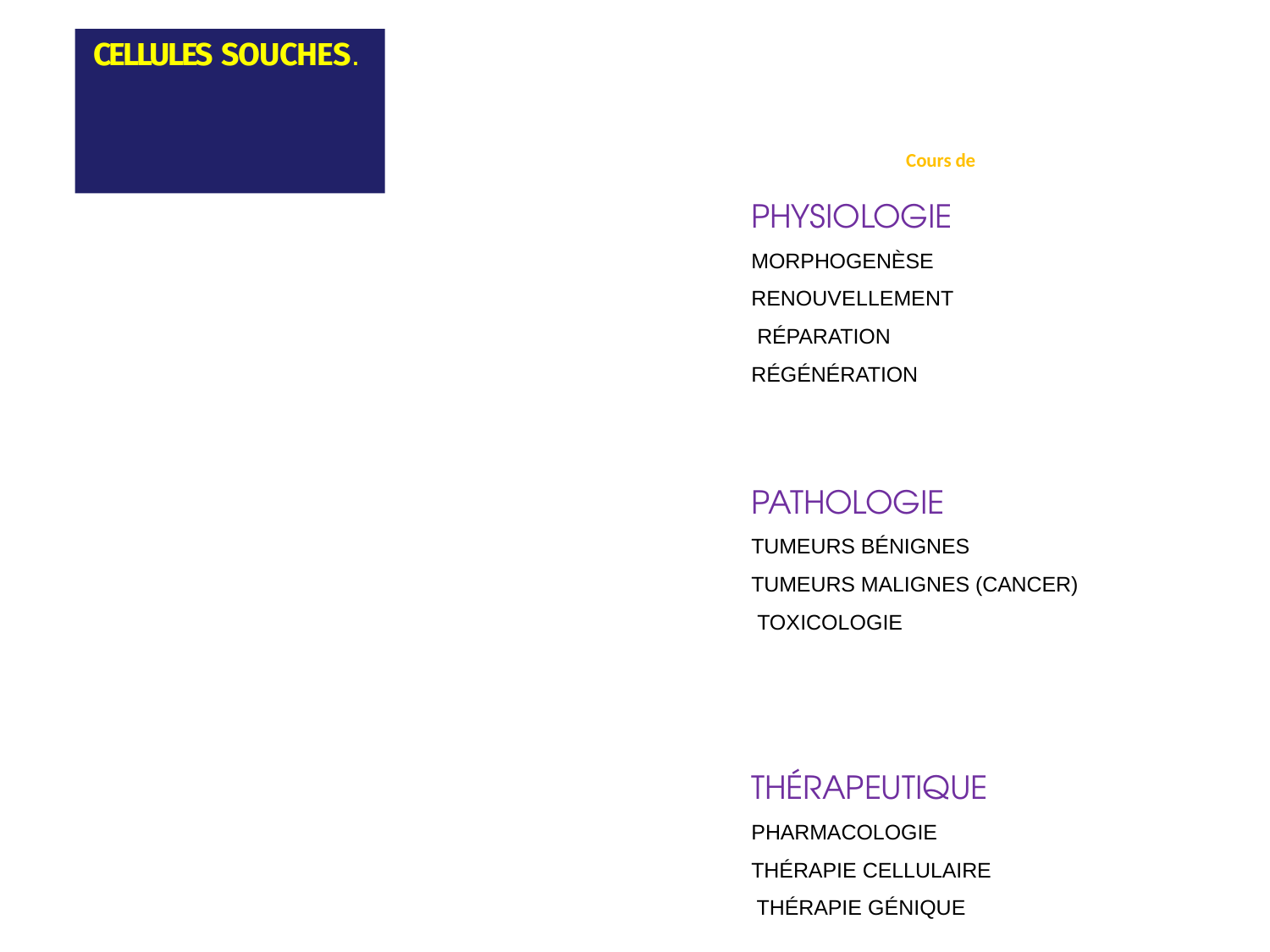

# CELLULES SOUCHES.
Cours de Technique de culture cellulaire

PHYSIOLOGIE
MORPHOGENÈSE  RENOUVELLEMENT  RÉPARATION  RÉGÉNÉRATION

PATHOLOGIE
TUMEURS BÉNIGNES  TUMEURS MALIGNES (CANCER)  TOXICOLOGIE

THÉRAPEUTIQUE
PHARMACOLOGIE  THÉRAPIE CELLULAIRE  THÉRAPIE GÉNIQUE